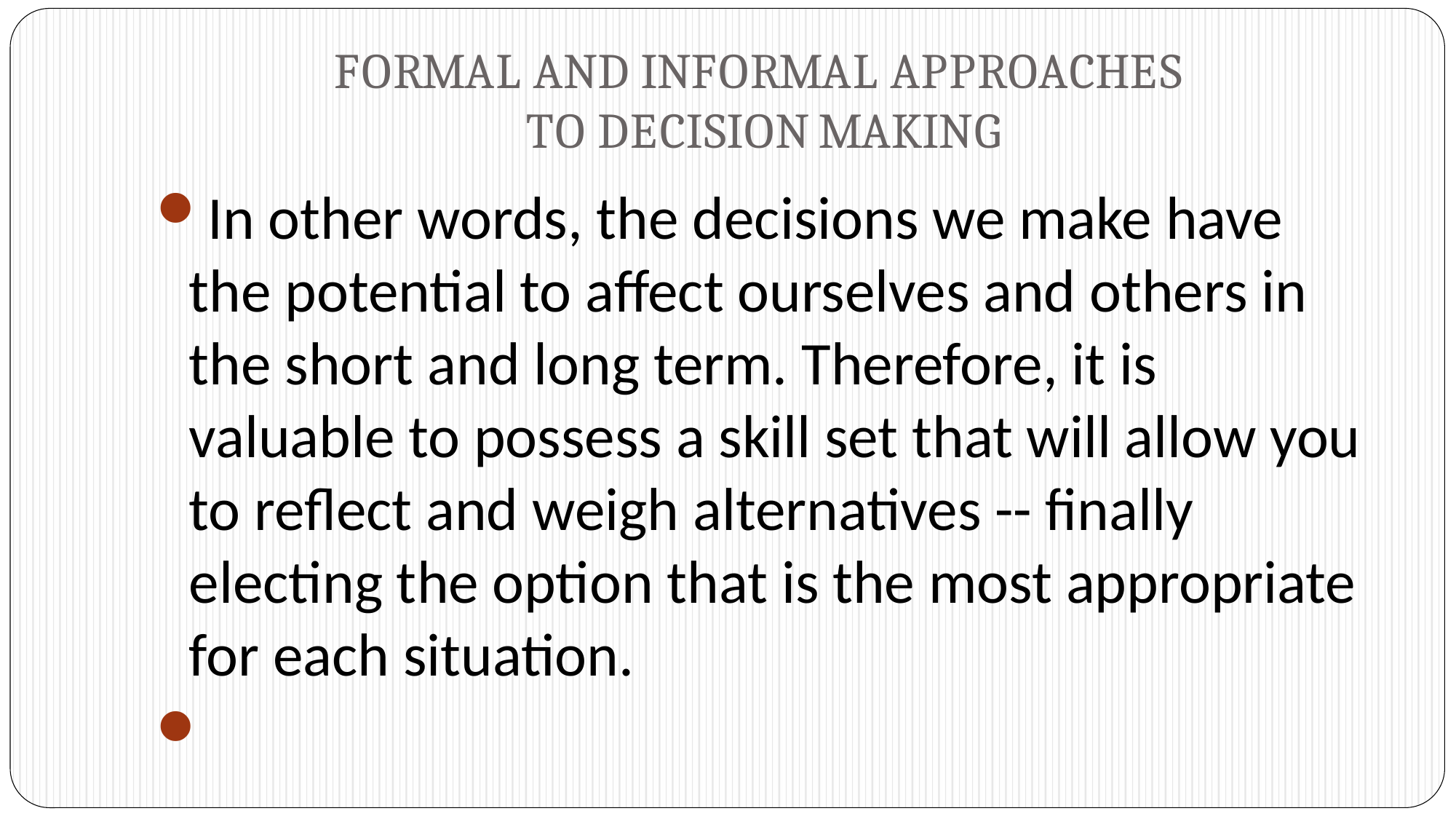

# FORMAL AND INFORMAL APPROACHES TO DECISION MAKING
In other words, the decisions we make have the potential to affect ourselves and others in the short and long term. Therefore, it is valuable to possess a skill set that will allow you to reflect and weigh alternatives -- finally electing the option that is the most appropriate for each situation.